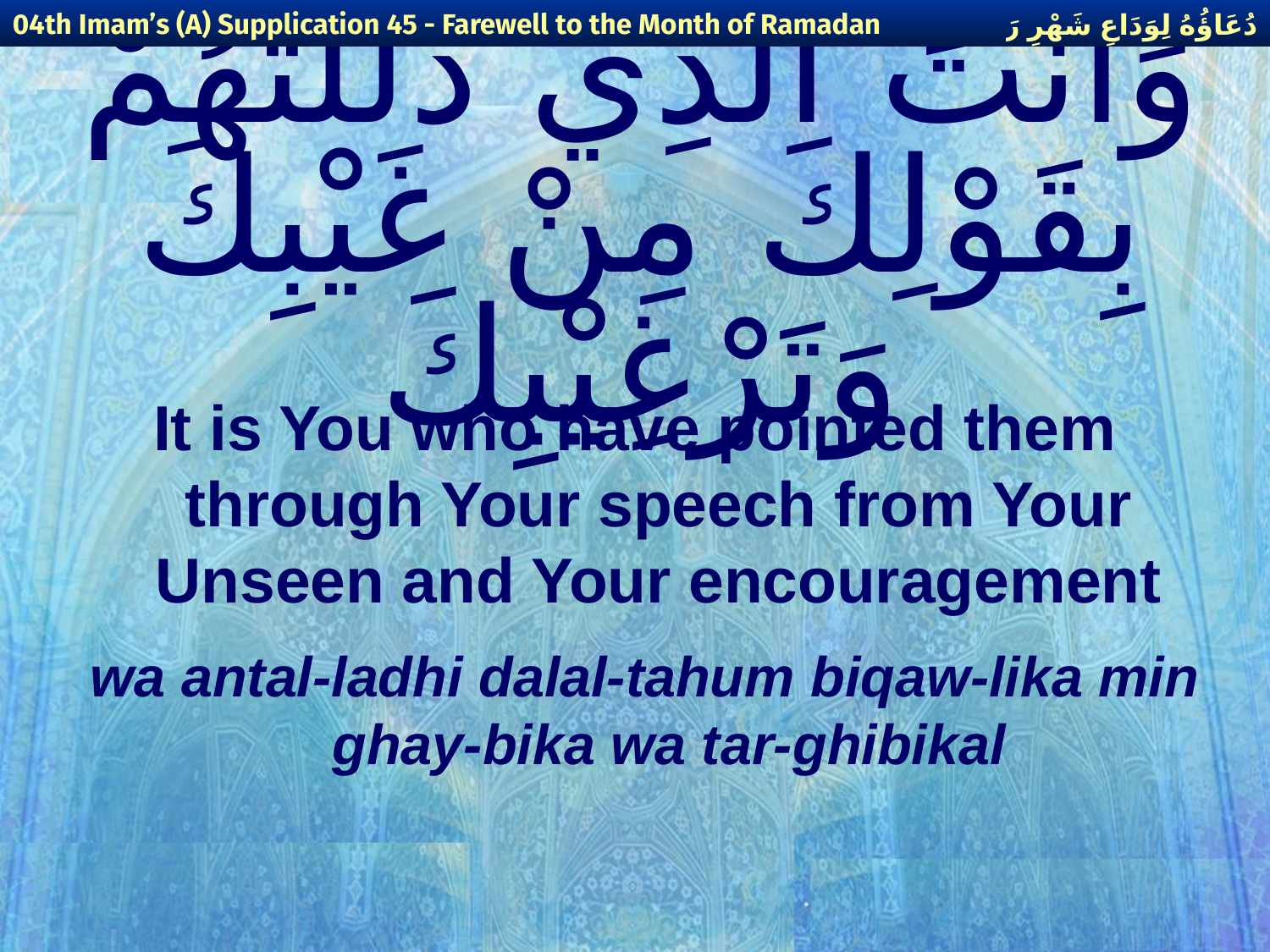

دُعَاؤُهُ لِوَدَاعِ شَهْرِ رَمَضَانَ
04th Imam’s (A) Supplication 45 - Farewell to the Month of Ramadan
# وَأَنْتَ الَّذِي دَلَلْتَهُمْ بِقَوْلِكَ مِنْ غَيْبِكَ وَتَرْغِيْبِكَ
It is You who have pointed them through Your speech from Your Unseen and Your encouragement
wa antal-ladhi dalal-tahum biqaw-lika min ghay-bika wa tar-ghibikal